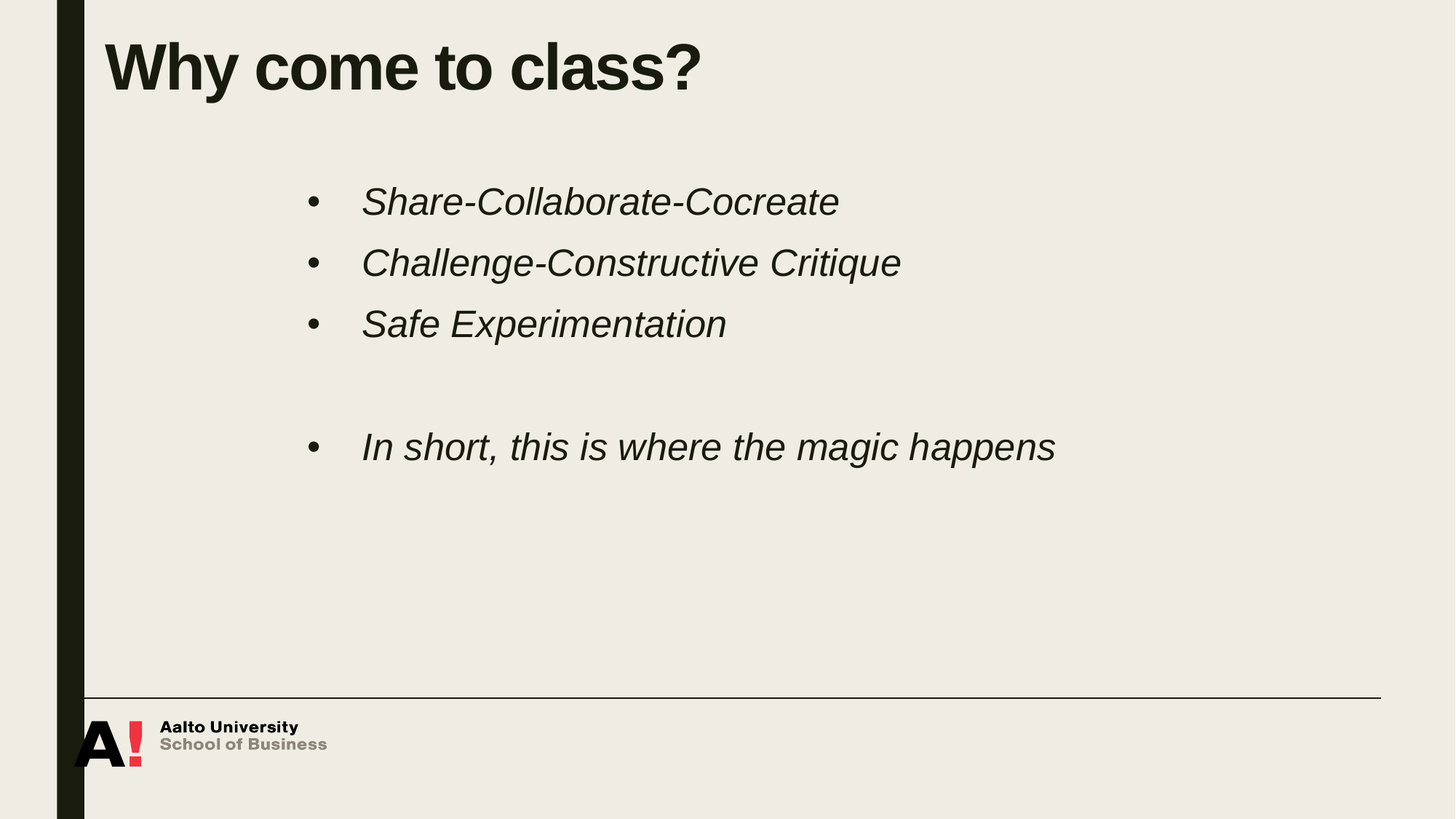

# Why come to class?
Share-Collaborate-Cocreate
Challenge-Constructive Critique
Safe Experimentation

In short, this is where the magic happens